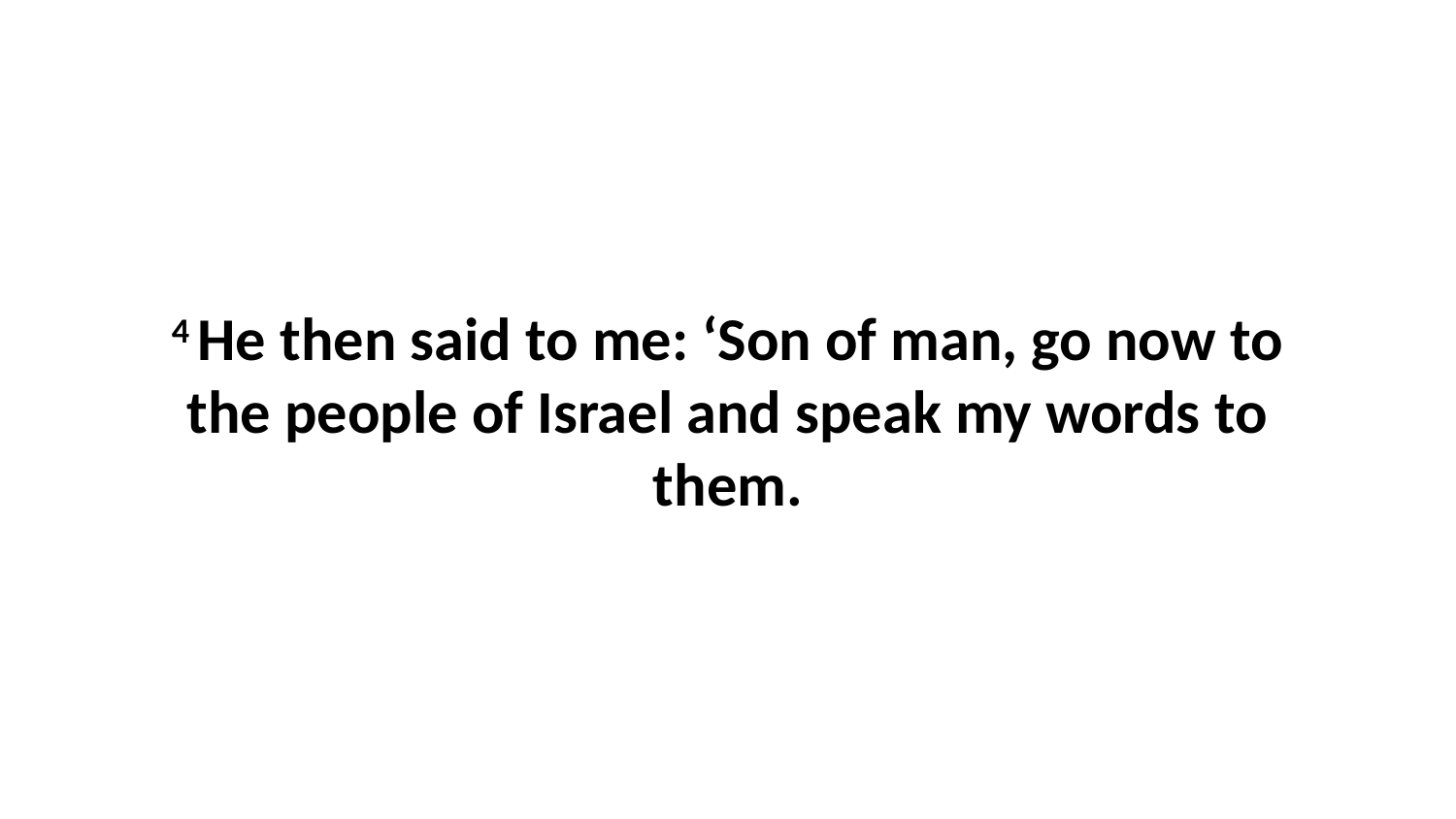

4 He then said to me: ‘Son of man, go now to the people of Israel and speak my words to them.